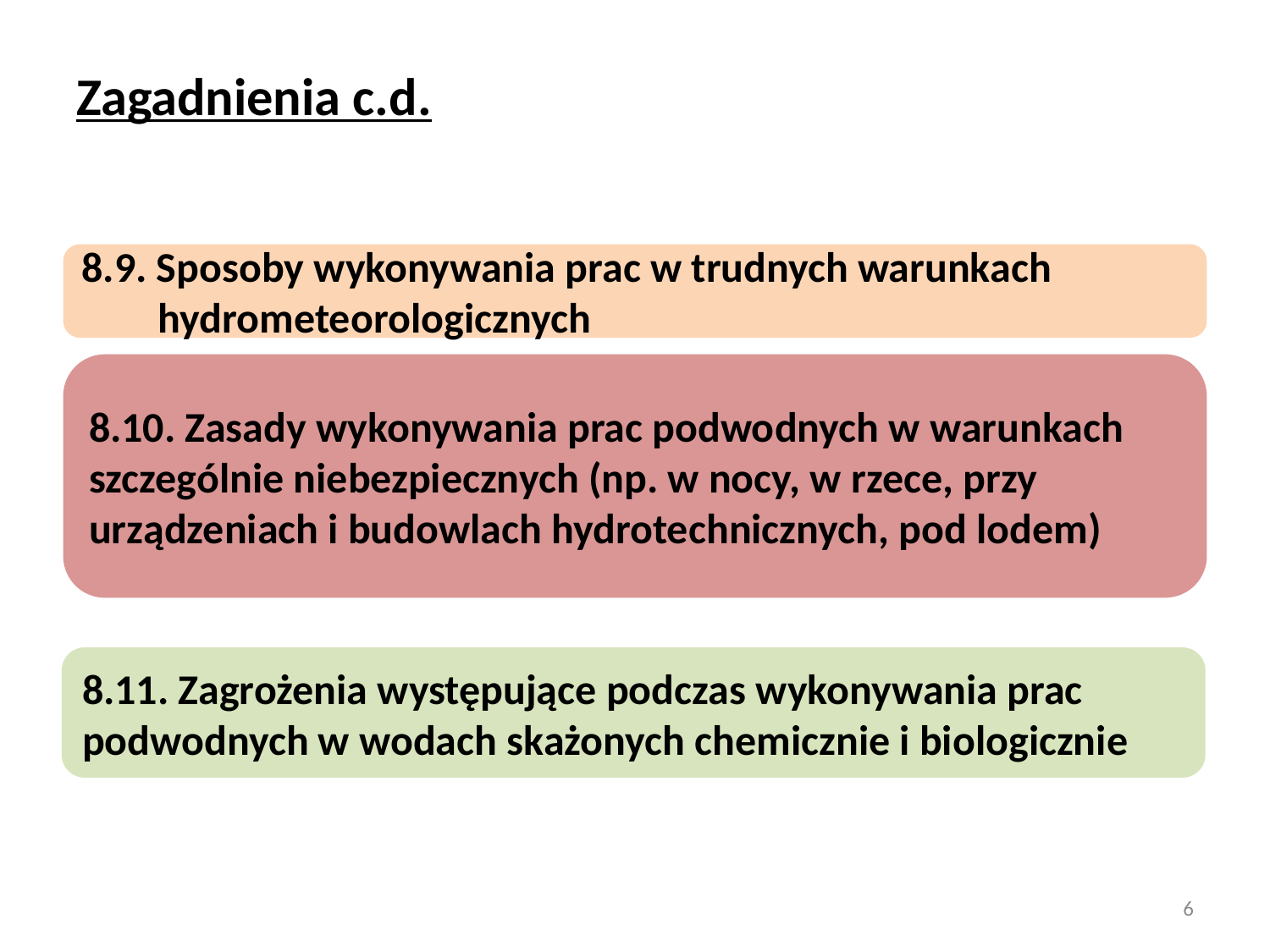

Zagadnienia c.d.

8.9. Sposoby wykonywania prac w trudnych warunkach
        hydrometeorologicznych
8.10. Zasady wykonywania prac podwodnych w warunkach szczególnie niebezpiecznych (np. w nocy, w rzece, przy urządzeniach i budowlach hydrotechnicznych, pod lodem)
8.11. Zagrożenia występujące podczas wykonywania prac  podwodnych w wodach skażonych chemicznie i biologicznie
6